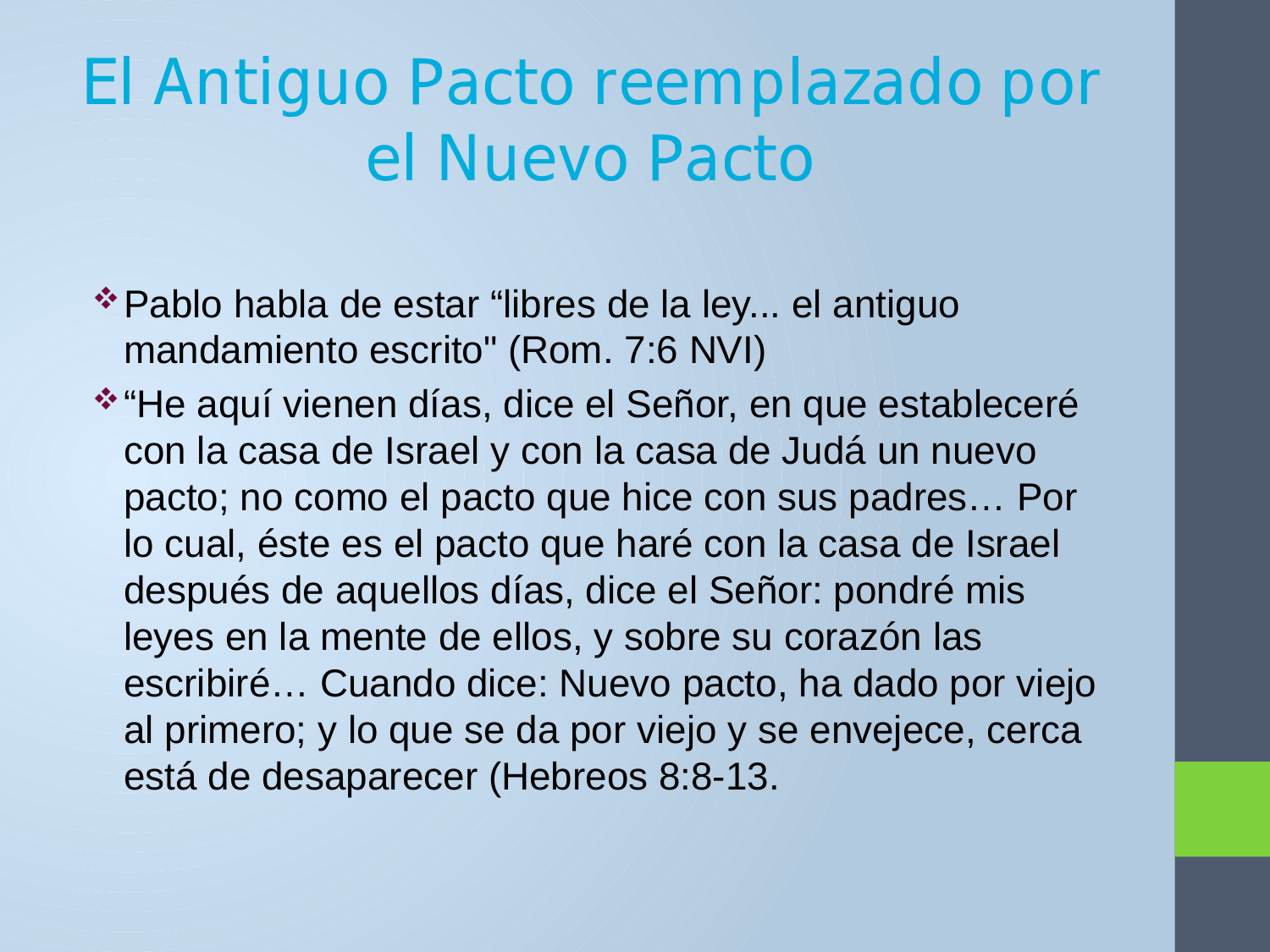

# El Antiguo Pacto reemplazado por el Nuevo Pacto
Pablo habla de estar “libres de la ley... el antiguo mandamiento escrito" (Rom. 7:6 NVI)
“He aquí vienen días, dice el Señor, en que estableceré con la casa de Israel y con la casa de Judá un nuevo pacto; no como el pacto que hice con sus padres… Por lo cual, éste es el pacto que haré con la casa de Israel después de aquellos días, dice el Señor: pondré mis leyes en la mente de ellos, y sobre su corazón las escribiré… Cuando dice: Nuevo pacto, ha dado por viejo al primero; y lo que se da por viejo y se envejece, cerca está de desaparecer (Hebreos 8:8-13.